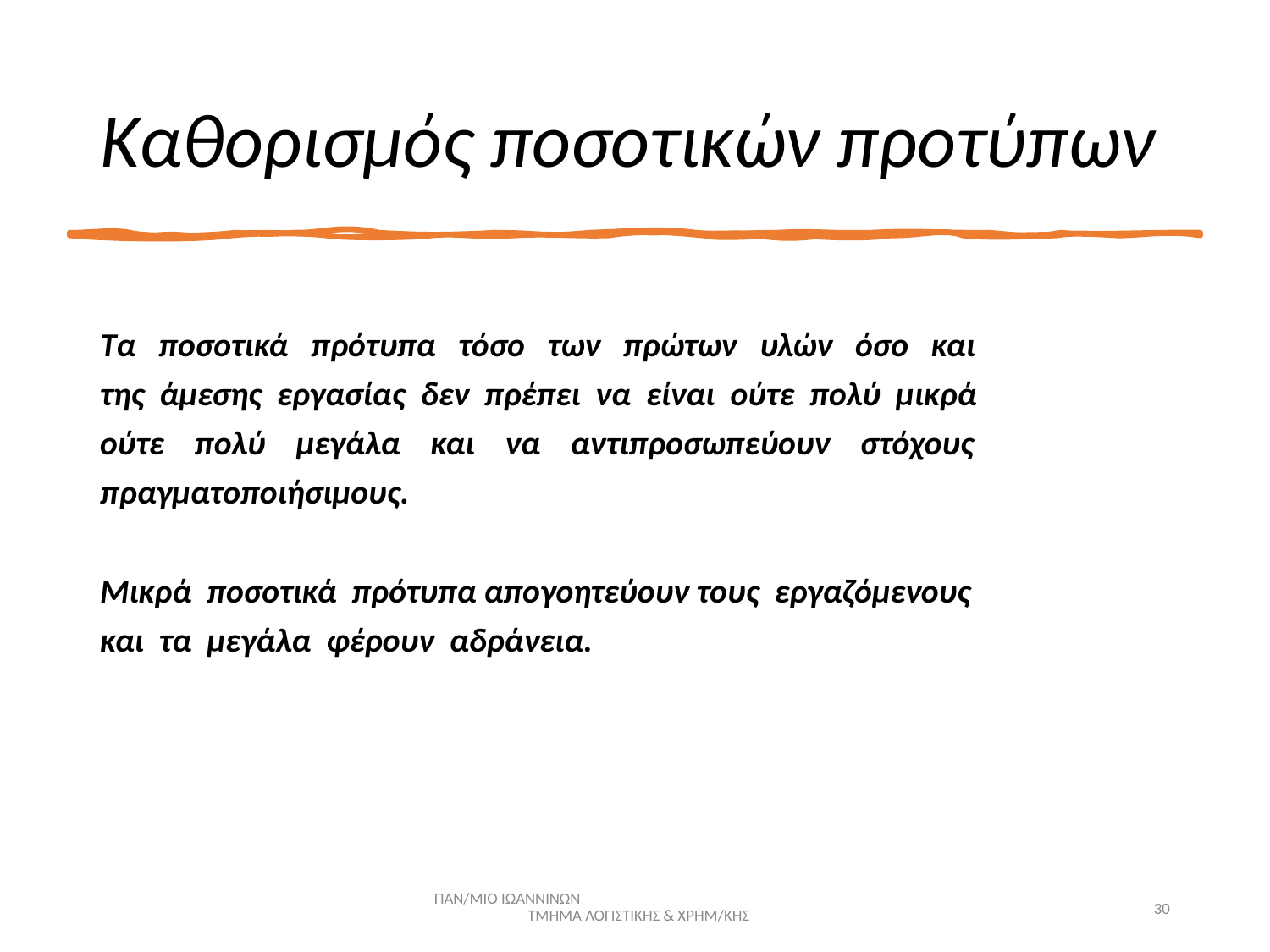

# Καθορισμός ποσοτικών προτύπων

Τα   ποσοτικά   πρότυπα   τόσο   των   πρώτων   υλών   όσο   και
της  άμεσης  εργασίας  δεν  πρέπει  να  είναι  ούτε  πολύ  μικρά
ούτε    πολύ    μεγάλα    και    να    αντιπροσωπεύουν    στόχους
πραγματοποιήσιμους.

Μικρά  ποσοτικά  πρότυπα απογοητεύουν τους  εργαζόμενους
και  τα  μεγάλα  φέρουν  αδράνεια.

ΠΑΝ/ΜΙΟ ΙΩΑΝΝΙΝΩΝ                                                                          ΤΜΗΜΑ ΛΟΓΙΣΤΙΚΗΣ & ΧΡΗΜ/ΚΗΣ
30